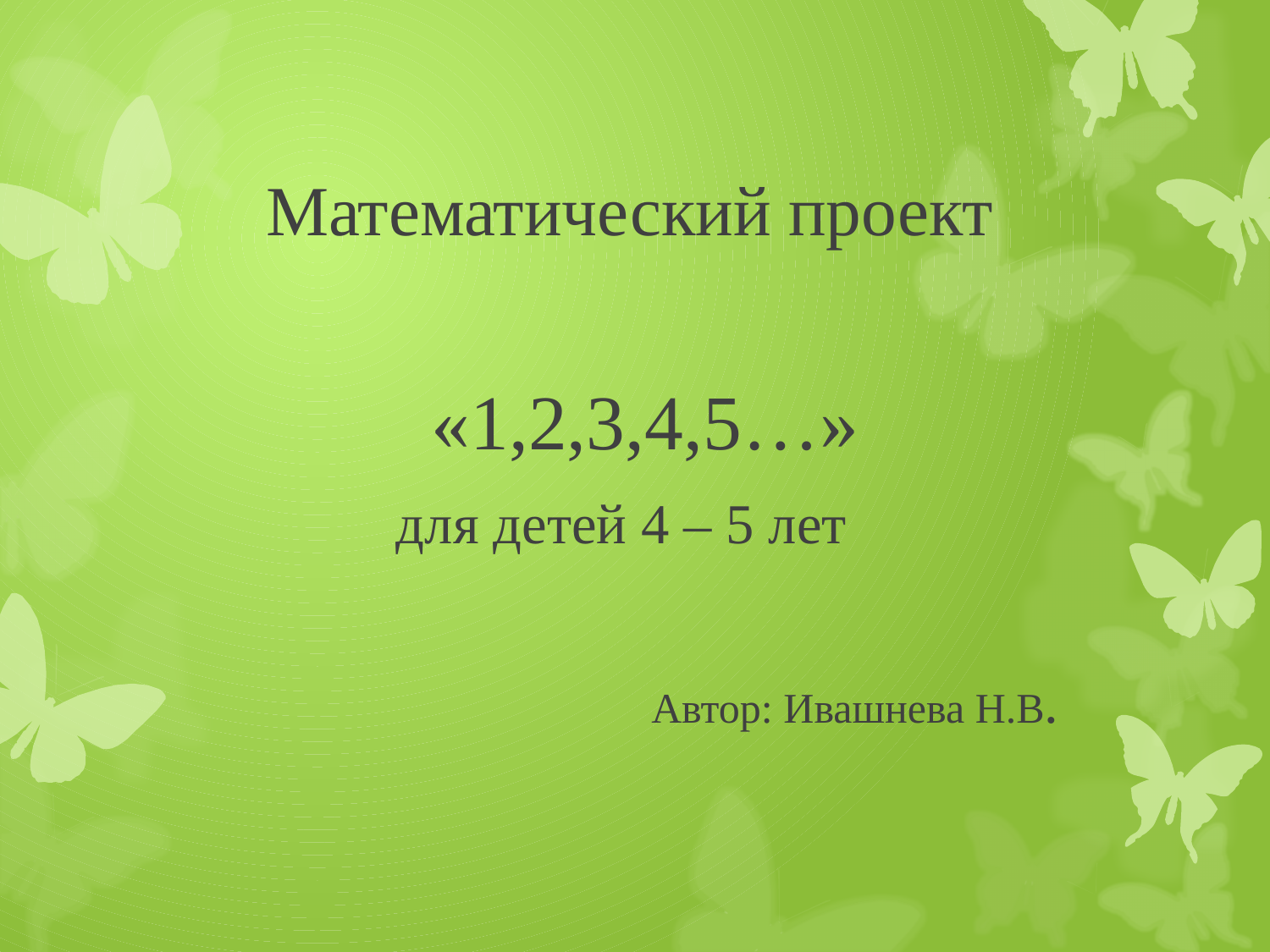

# Математический проект
            «1,2,3,4,5…»
              для детей 4 – 5 лет

                                Автор: Ивашнева Н.В.